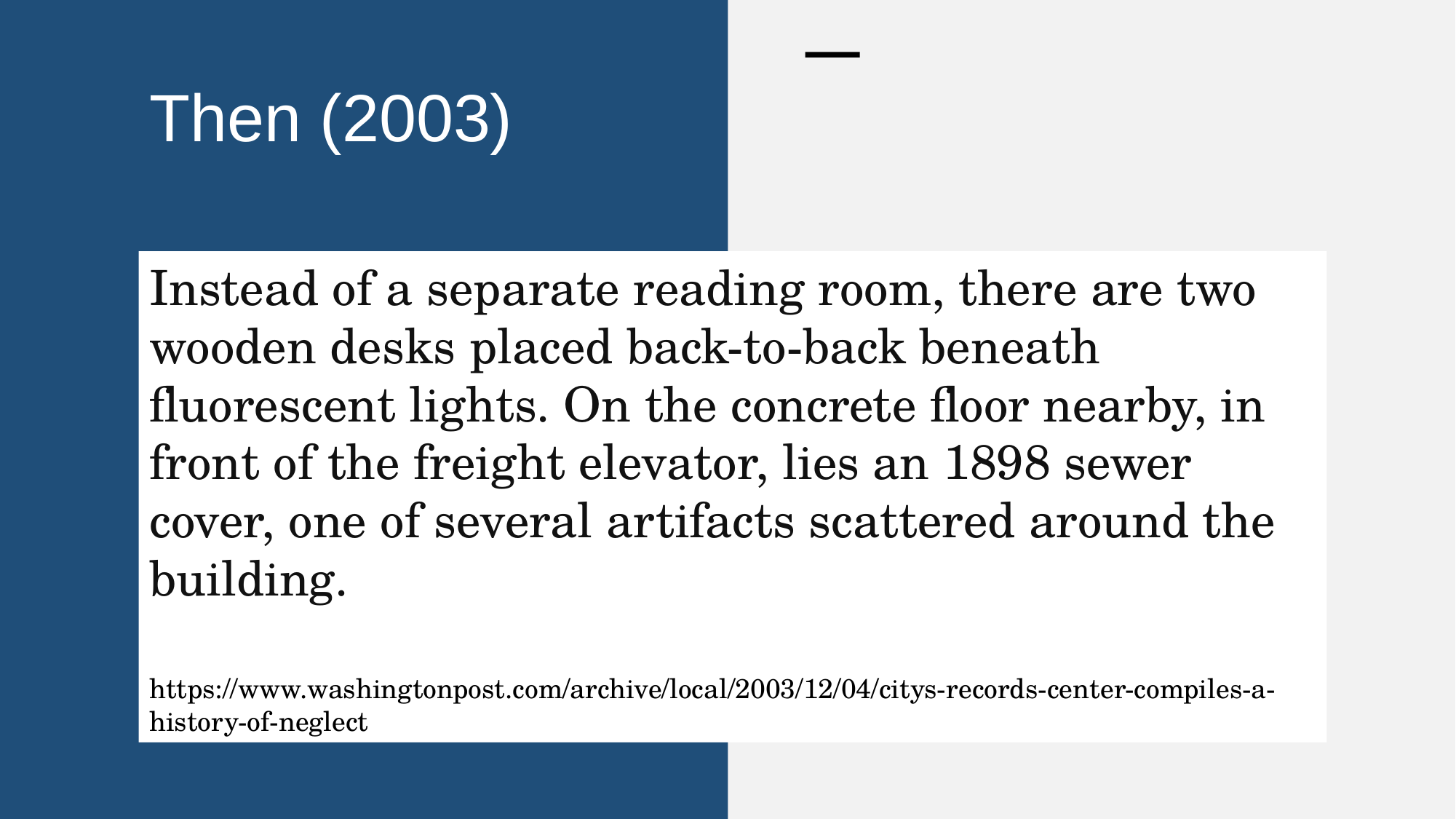

# Then (2003)
Instead of a separate reading room, there are two wooden desks placed back-to-back beneath fluorescent lights. On the concrete floor nearby, in front of the freight elevator, lies an 1898 sewer cover, one of several artifacts scattered around the building.

https://www.washingtonpost.com/archive/local/2003/12/04/citys-records-center-compiles-a-history-of-neglect